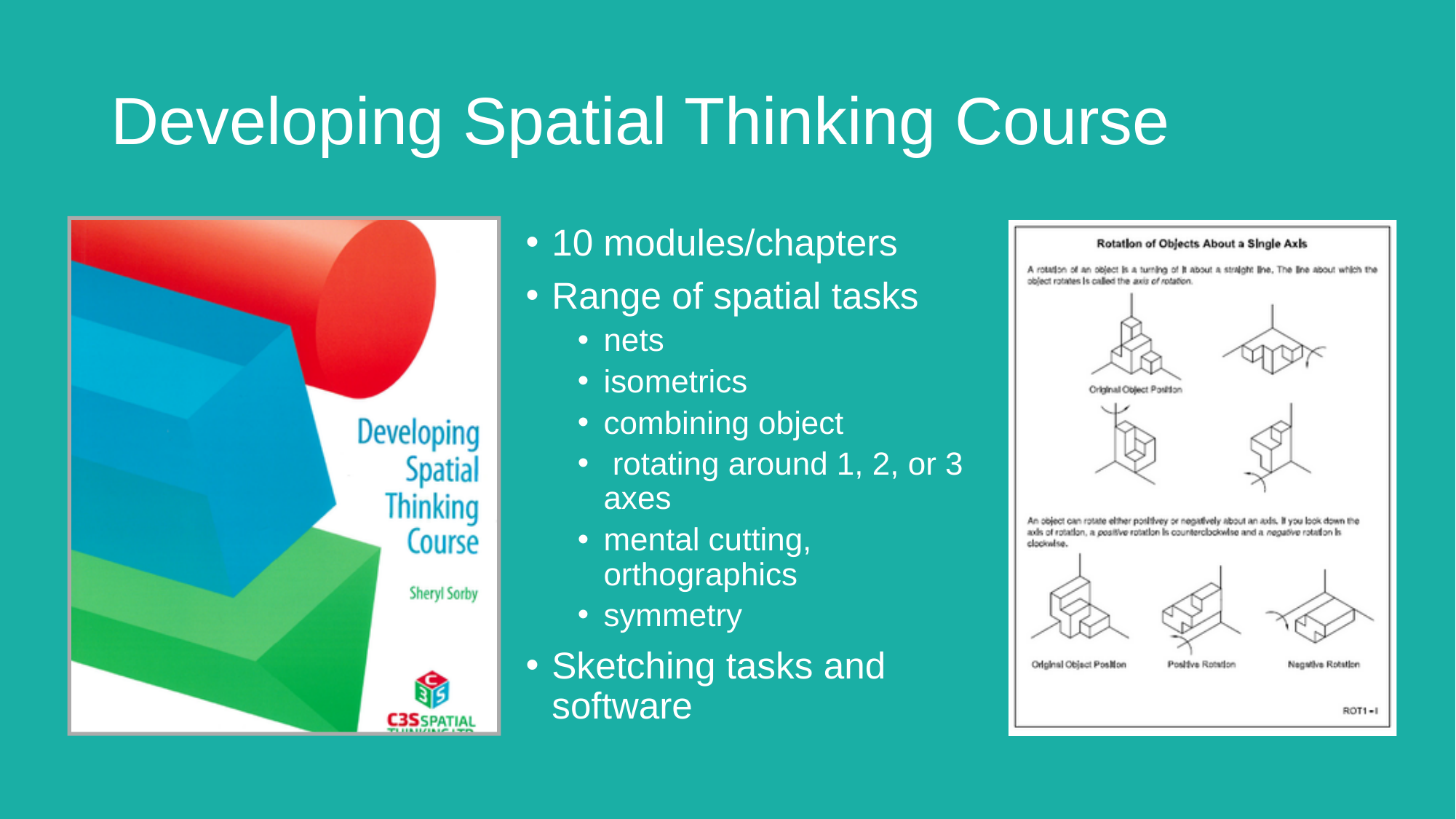

# Developing Spatial Thinking Course

10 modules/chapters
Range of spatial tasks
nets
isometrics
combining object
 rotating around 1, 2, or 3 axes
mental cutting, orthographics
symmetry
Sketching tasks and software